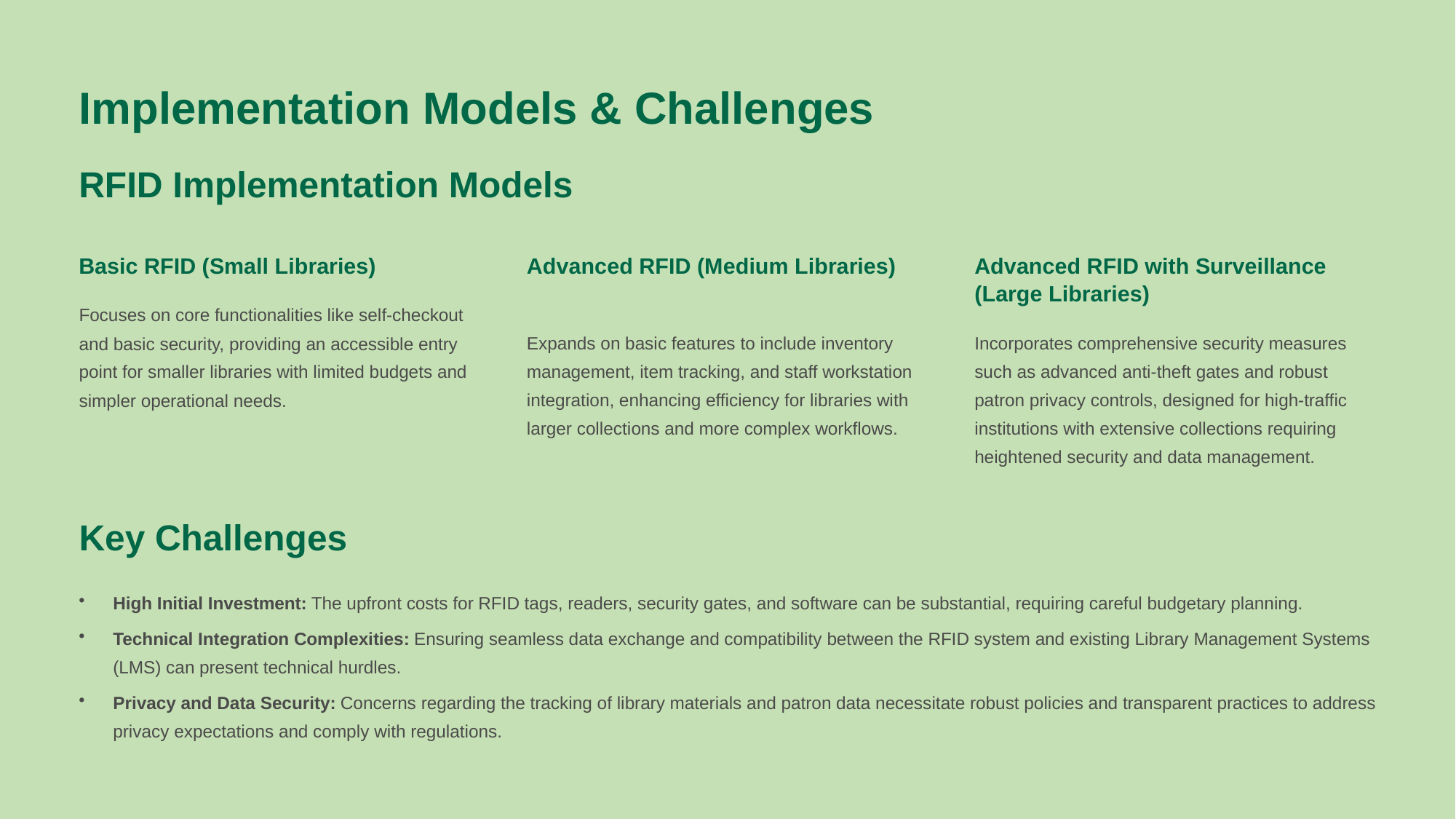

Implementation Models & Challenges
RFID Implementation Models
Basic RFID (Small Libraries)
Advanced RFID (Medium Libraries)
Advanced RFID with Surveillance (Large Libraries)
Focuses on core functionalities like self-checkout and basic security, providing an accessible entry point for smaller libraries with limited budgets and simpler operational needs.
Expands on basic features to include inventory management, item tracking, and staff workstation integration, enhancing efficiency for libraries with larger collections and more complex workflows.
Incorporates comprehensive security measures such as advanced anti-theft gates and robust patron privacy controls, designed for high-traffic institutions with extensive collections requiring heightened security and data management.
Key Challenges
High Initial Investment: The upfront costs for RFID tags, readers, security gates, and software can be substantial, requiring careful budgetary planning.
Technical Integration Complexities: Ensuring seamless data exchange and compatibility between the RFID system and existing Library Management Systems (LMS) can present technical hurdles.
Privacy and Data Security: Concerns regarding the tracking of library materials and patron data necessitate robust policies and transparent practices to address privacy expectations and comply with regulations.